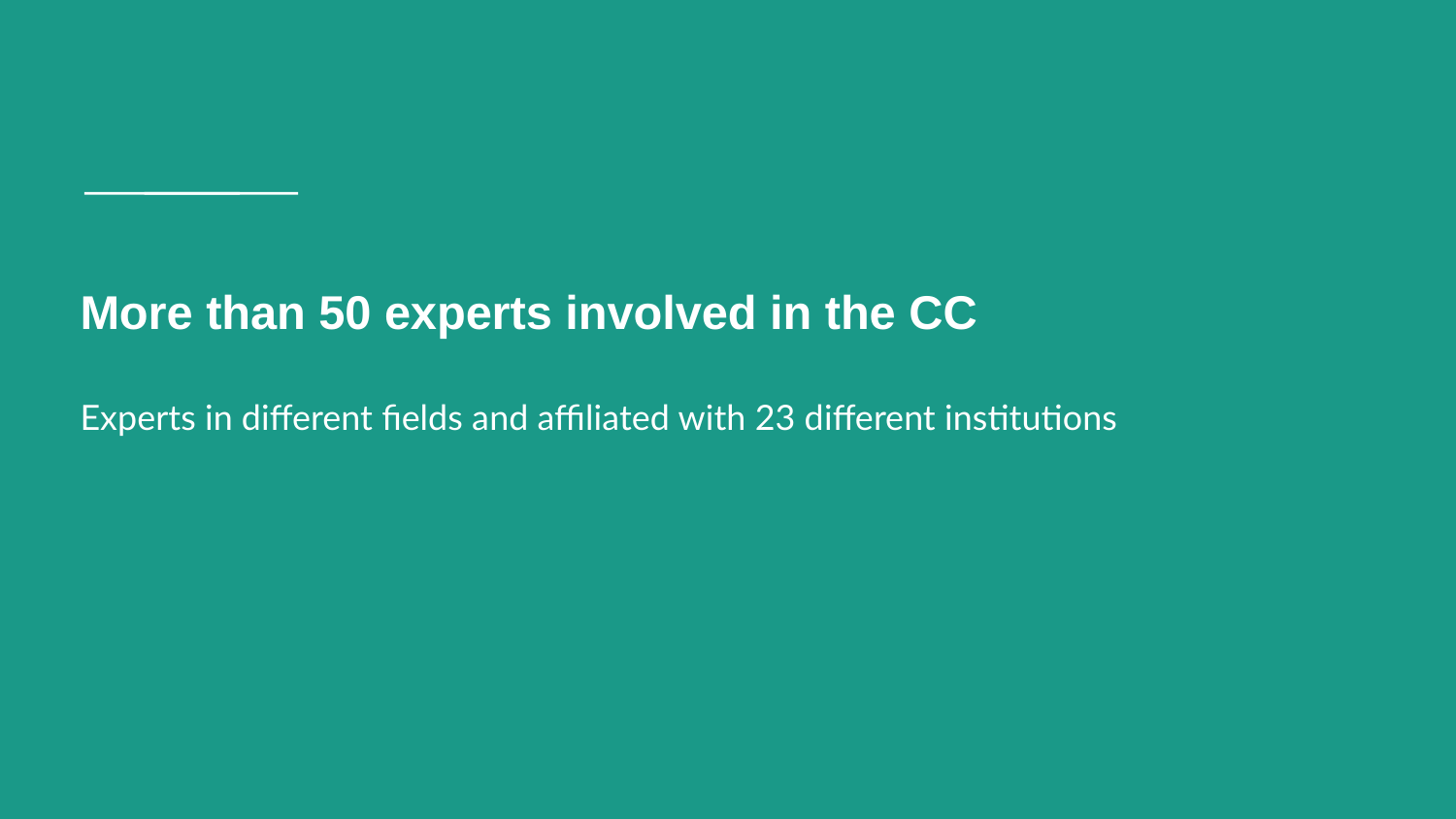

# More than 50 experts involved in the CC

Experts in different fields and affiliated with 23 different institutions